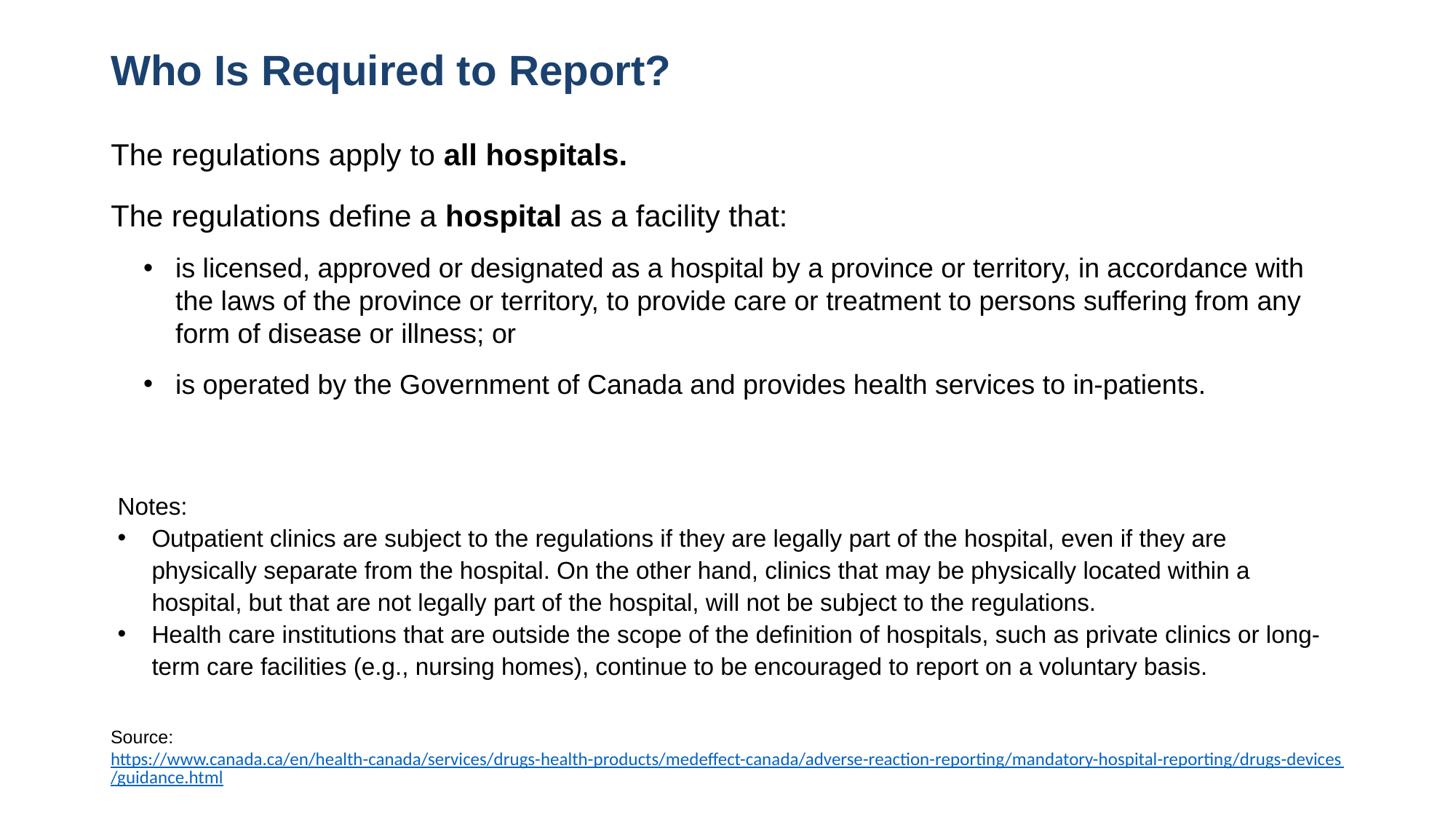

# Who Is Required to Report?
The regulations apply to all hospitals.
The regulations define a hospital as a facility that:
is licensed, approved or designated as a hospital by a province or territory, in accordance with the laws of the province or territory, to provide care or treatment to persons suffering from any form of disease or illness; or
is operated by the Government of Canada and provides health services to in-patients.

Notes:
Outpatient clinics are subject to the regulations if they are legally part of the hospital, even if they are physically separate from the hospital. On the other hand, clinics that may be physically located within a hospital, but that are not legally part of the hospital, will not be subject to the regulations.
Health care institutions that are outside the scope of the definition of hospitals, such as private clinics or long-term care facilities (e.g., nursing homes), continue to be encouraged to report on a voluntary basis.
Source: https://www.canada.ca/en/health-canada/services/drugs-health-products/medeffect-canada/adverse-reaction-reporting/mandatory-hospital-reporting/drugs-devices/guidance.html